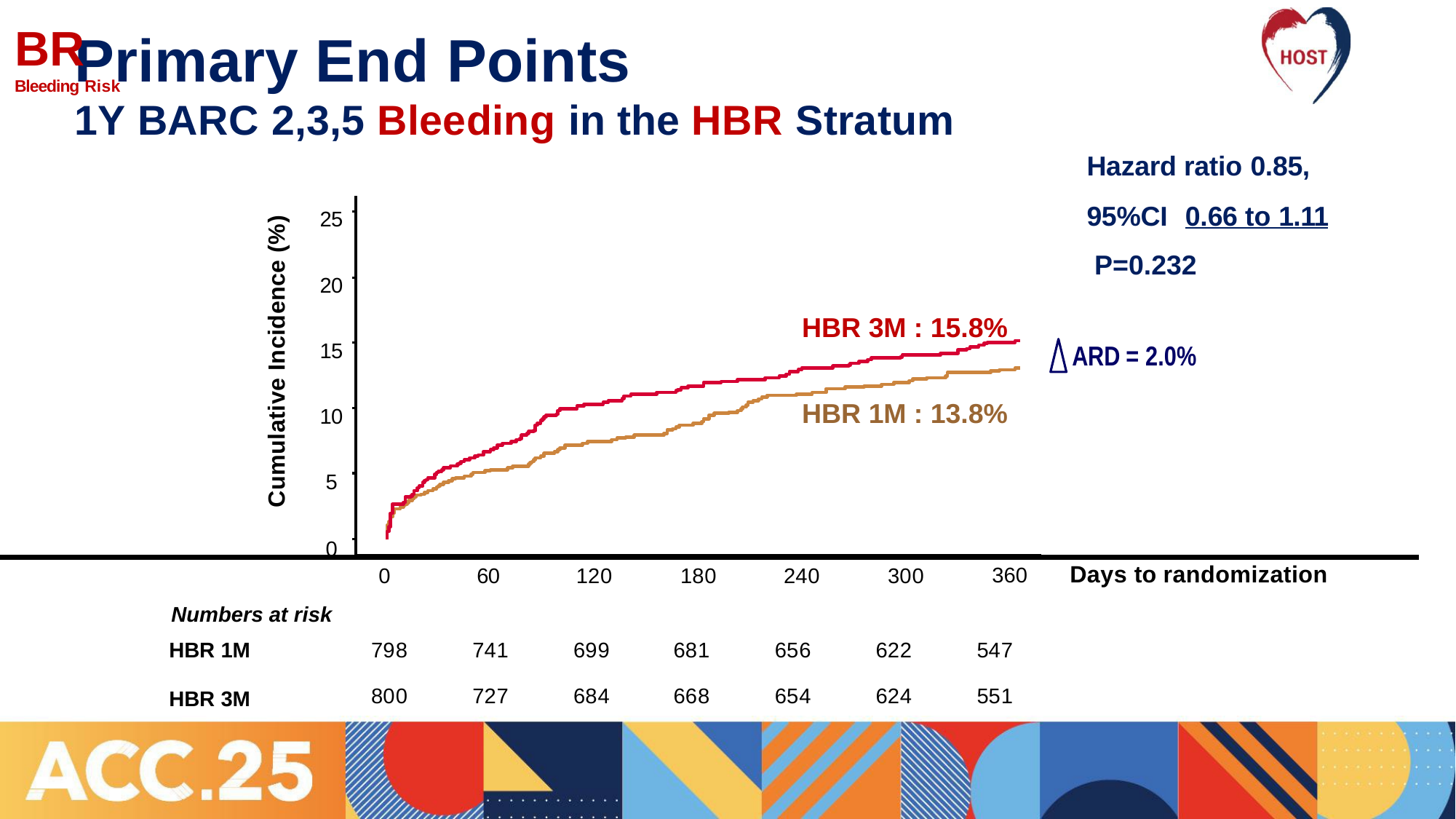

# BR
Bleeding Risk
Primary End Points
1Y BARC 2,3,5 Bleeding in the HBR Stratum
Hazard ratio 0.85,
95%CI	0.66 to 1.11  P=0.232

25

Cumulative Incidence (%)
20

HBR 3M : 15.8%
15
ARD = 2.0%

HBR 1M : 13.8%
10

5

0

360	Days to randomization
0
60
120
180
240
300
Numbers at risk
HBR 1M
798
741
699
681
656
622
547
800
727
684
668
654
624
551
HBR 3M